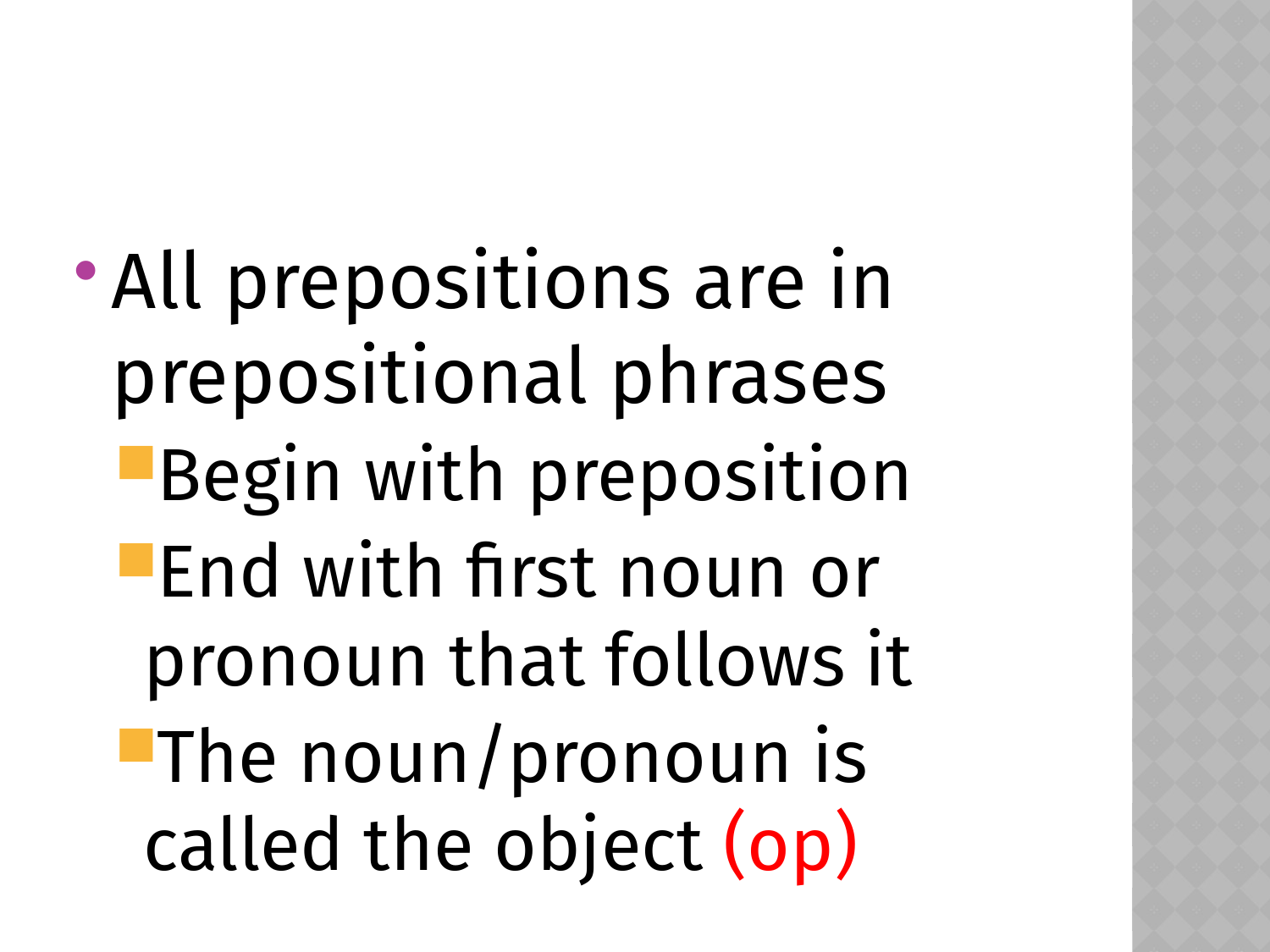

#
All prepositions are in prepositional phrases
Begin with preposition
End with first noun or pronoun that follows it
The noun/pronoun is called the object (op)